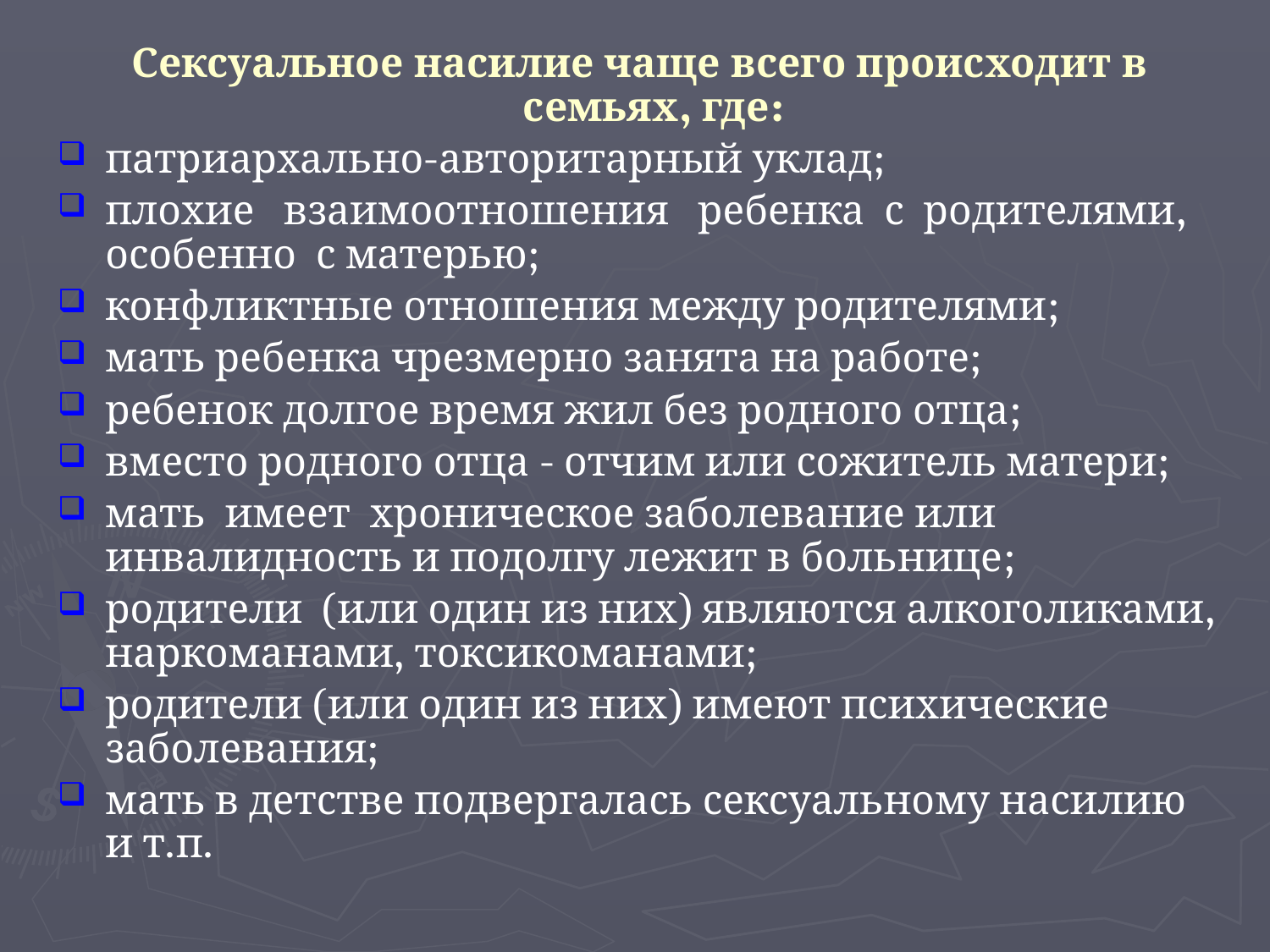

Сексуальное насилие чаще всего происходит в семьях, где:
патриархально-авторитарный уклад;
плохие   взаимоотношения   ребенка  с  родителями,  особенно  с матерью;
конфликтные отношения между родителями;
мать ребенка чрезмерно занята на работе;
ребенок долгое время жил без родного отца;
вместо родного отца - отчим или сожитель матери;
мать  имеет  хроническое заболевание или инвалидность и подолгу лежит в больнице;
родители  (или один из них) являются алкоголиками, наркоманами, токсикоманами;
родители (или один из них) имеют психические заболевания;
мать в детстве подвергалась сексуальному насилию и т.п.